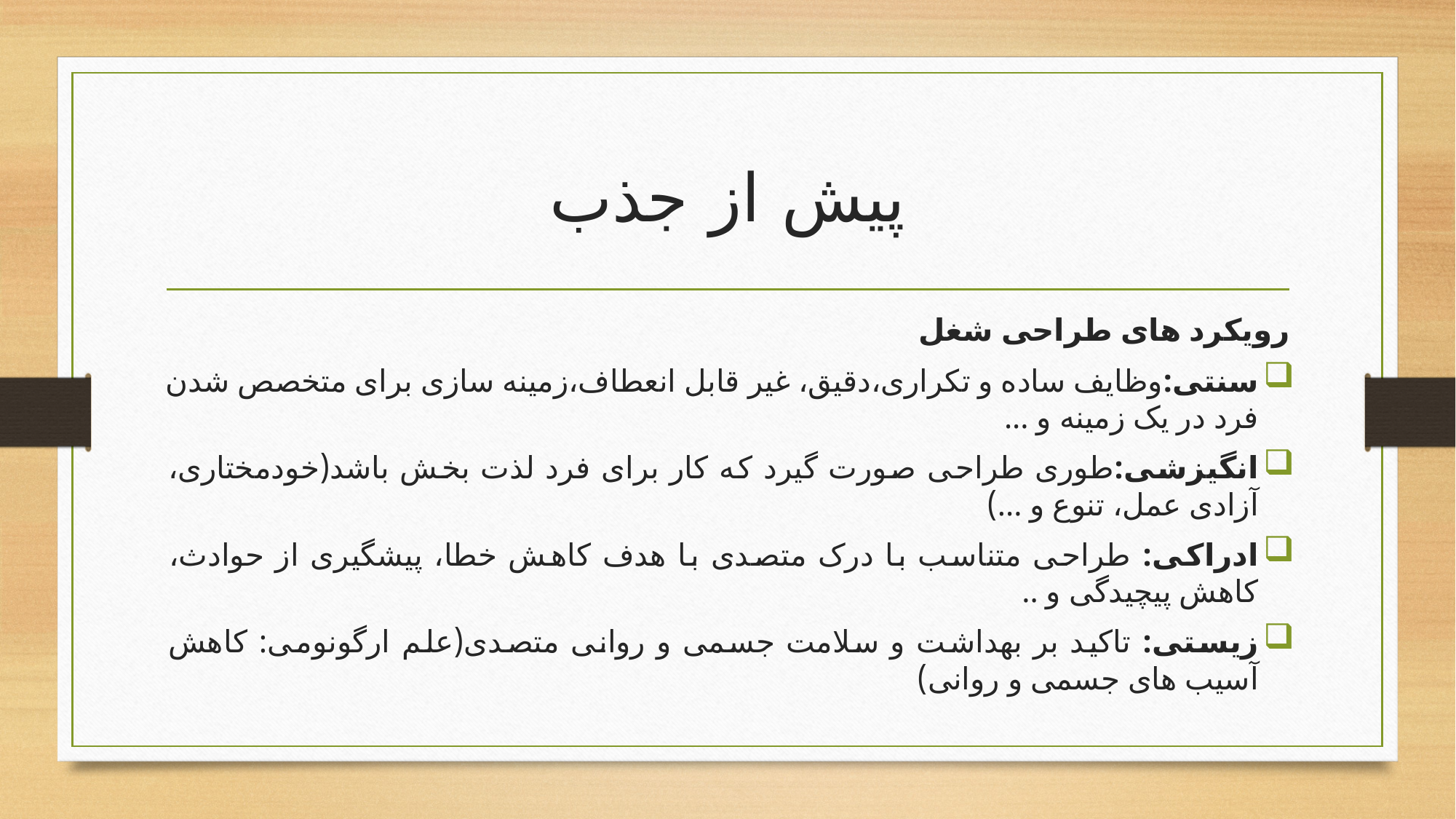

# پیش از جذب
رویکرد های طراحی شغل
سنتی:وظایف ساده و تکراری،دقیق، غیر قابل انعطاف،زمینه سازی برای متخصص شدن فرد در یک زمینه و ...
انگیزشی:طوری طراحی صورت گیرد که کار برای فرد لذت بخش باشد(خودمختاری، آزادی عمل، تنوع و ...)
ادراکی: طراحی متناسب با درک متصدی با هدف کاهش خطا، پیشگیری از حوادث، کاهش پیچیدگی و ..
زیستی: تاکید بر بهداشت و سلامت جسمی و روانی متصدی(علم ارگونومی: کاهش آسیب های جسمی و روانی)